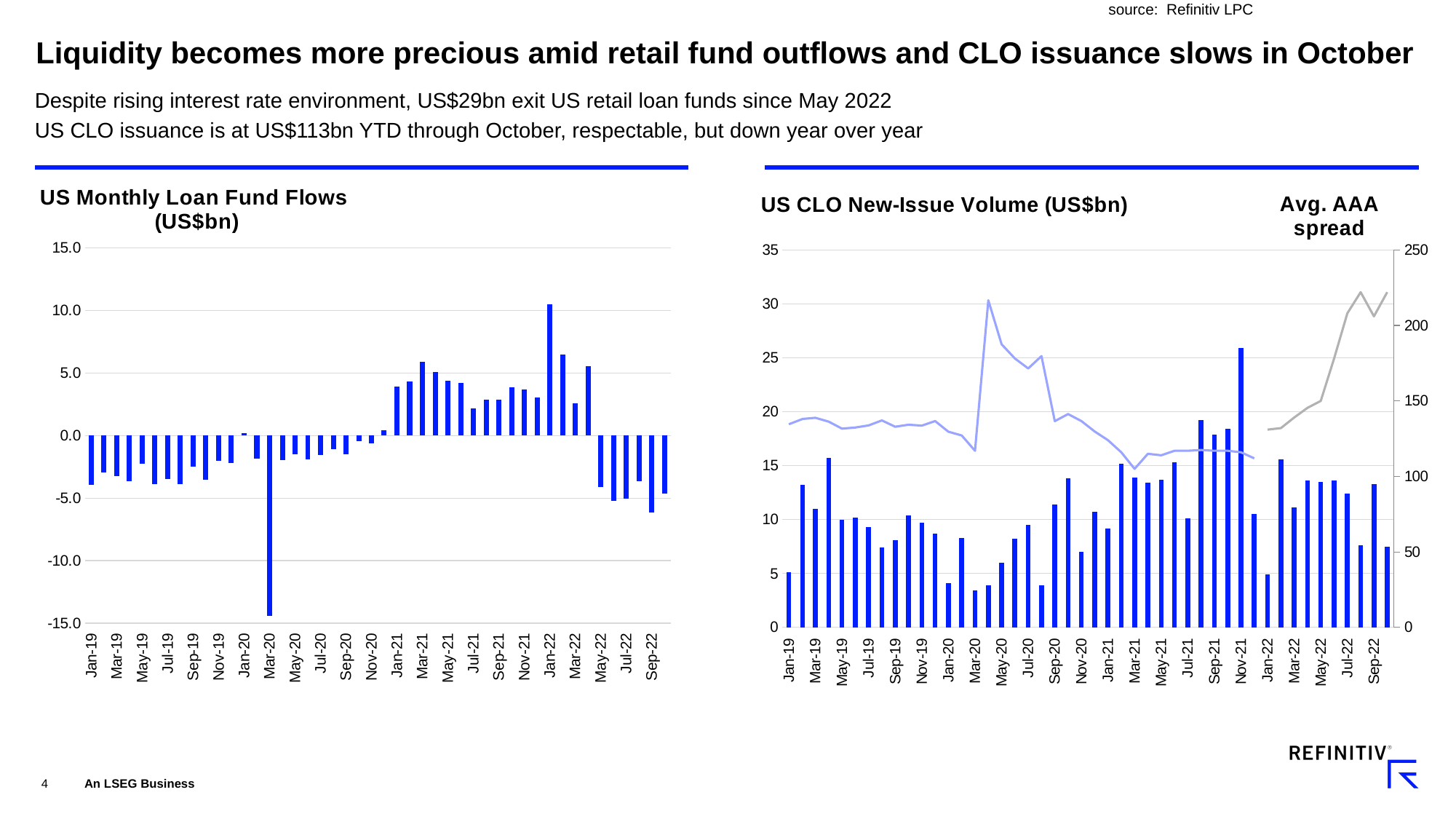

source:  Refinitiv LPC
# Liquidity becomes more precious amid retail fund outflows and CLO issuance slows in October
Despite rising interest rate environment, US$29bn exit US retail loan funds since May 2022
US CLO issuance is at US$113bn YTD through October, respectable, but down year over year

### Chart: US Monthly Loan Fund Flows (US$bn)

| Category | Bank Loan |
|---|---|
| 43466 | -3.93 |
| 43497 | -2.95 |
| 43525 | -3.28 |
| 43556 | -3.66 |
| 43586 | -2.29 |
| 43617 | -3.92 |
| 43647 | -3.51 |
| 43678 | -3.91 |
| 43709 | -2.47 |
| 43739 | -3.55 |
| 43770 | -2.04 |
| 43800 | -2.21 |
| 43831 | 0.17 |
| 43862 | -1.85 |
| 43891 | -14.44 |
| 43922 | -1.97 |
| 43952 | -1.5 |
| 43983 | -1.89 |
| 44013 | -1.56 |
| 44044 | -1.08 |
| 44075 | -1.52 |
| 44105 | -0.47 |
| 44136 | -0.61 |
| 44166 | 0.4 |
| 44197 | 3.88 |
| 44228 | 4.3 |
| 44256 | 5.9 |
| 44287 | 5.05 |
| 44317 | 4.39 |
| 44348 | 4.195 |
| 44378 | 2.181 |
| 44409 | 2.843 |
| 44440 | 2.879 |
| 44470 | 3.86 |
| 44501 | 3.65 |
| 44531 | 3.04 |
| 44582 | 10.47 |
| 44614 | 6.48 |
| 44642 | 2.59 |
| 44674 | 5.52 |
| 44705 | -4.12 |
| 44737 | -5.21 |
| 44763 | -5.04 |
| 44795 | -3.64 |
| 44826 | -6.147 |
| 44856 | -4.62 |

### Chart: US CLO New-Issue Volume (US$bn)

| Category | CLO Issuance | Libor Avg | TSOFR Avg |
|---|---|---|---|
| 43466 | 5.1 | 134.57142857142858 | None |
| 43498 | 13.2 | 138.05555555555554 | None |
| 43525 | 11.0 | 138.83333333333334 | None |
| 43556 | 15.7 | 136.28571428571428 | None |
| 43586 | 10.0 | 131.66666666666666 | None |
| 43617 | 10.2 | 132.4 | None |
| 43647 | 9.3 | 133.78571428571428 | None |
| 43678 | 7.4 | 137.11111111111111 | None |
| 43709 | 8.1 | 132.9 | None |
| 43739 | 10.4 | 134.25 | None |
| 43770 | 9.7 | 133.64285714285714 | None |
| 43800 | 8.7 | 136.66666666666666 | None |
| 43831 | 4.1 | 129.6 | None |
| 43862 | 8.3 | 127.125 | None |
| 43891 | 3.4 | 117.0 | None |
| 43922 | 3.9 | 216.66666666666666 | None |
| 43952 | 6.0 | 187.5 | None |
| 43983 | 8.2 | 178.125 | None |
| 44013 | 9.5 | 171.5 | None |
| 44044 | 3.9 | 179.66666666666666 | None |
| 44075 | 11.4 | 136.625 | None |
| 44105 | 13.8 | 141.3 | None |
| 44136 | 7.0 | 136.66666666666666 | None |
| 44166 | 10.7 | 129.76470588235293 | None |
| 44197 | 9.2 | 124.0 | None |
| 44228 | 15.2 | 116.0 | None |
| 44256 | 13.9 | 105.0 | None |
| 44287 | 13.4 | 115.0 | None |
| 44317 | 13.7 | 114.0 | None |
| 44348 | 15.3 | 117.0 | None |
| 44378 | 10.1 | 117.0 | None |
| 44409 | 19.2 | 117.52 | None |
| 44440 | 17.9 | 117.0 | None |
| 44470 | 18.4 | 117.0 | None |
| 44501 | 25.9 | 116.0 | None |
| 44531 | 10.5 | 112.0 | None |
| 44562 | 4.9 | None | 131.0 |
| 44593 | 15.6 | None | 132.0 |
| 44621 | 11.1 | None | 139.0 |
| 44652 | 13.6 | None | 145.4 |
| 44682 | 13.5 | None | 150.0 |
| 44713 | 13.6 | None | 178.0 |
| 44743 | 12.4 | None | 208.0 |
| 44774 | 7.6 | None | 222.0 |
| 44805 | 13.3 | None | 206.0 |
| 44835 | 7.45 | None | 222.0 |